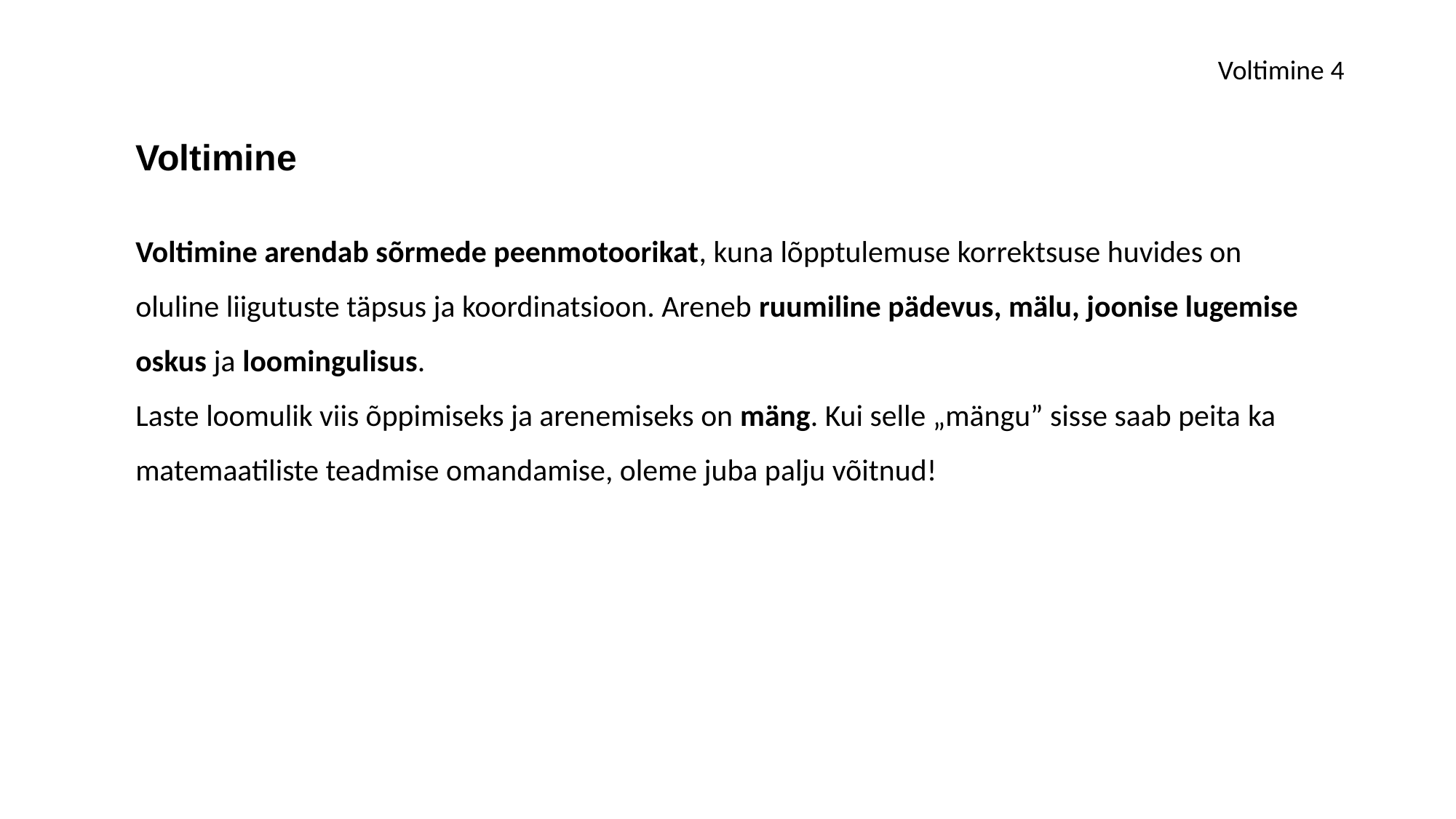

# Voltimine 4
Voltimine

Voltimine arendab sõrmede peenmotoorikat, kuna lõpptulemuse korrektsuse huvides on oluline liigutuste täpsus ja koordinatsioon. Areneb ruumiline pädevus, mälu, joonise lugemise oskus ja loomingulisus.
Laste loomulik viis õppimiseks ja arenemiseks on mäng. Kui selle „mängu” sisse saab peita ka matemaatiliste teadmise omandamise, oleme juba palju võitnud!